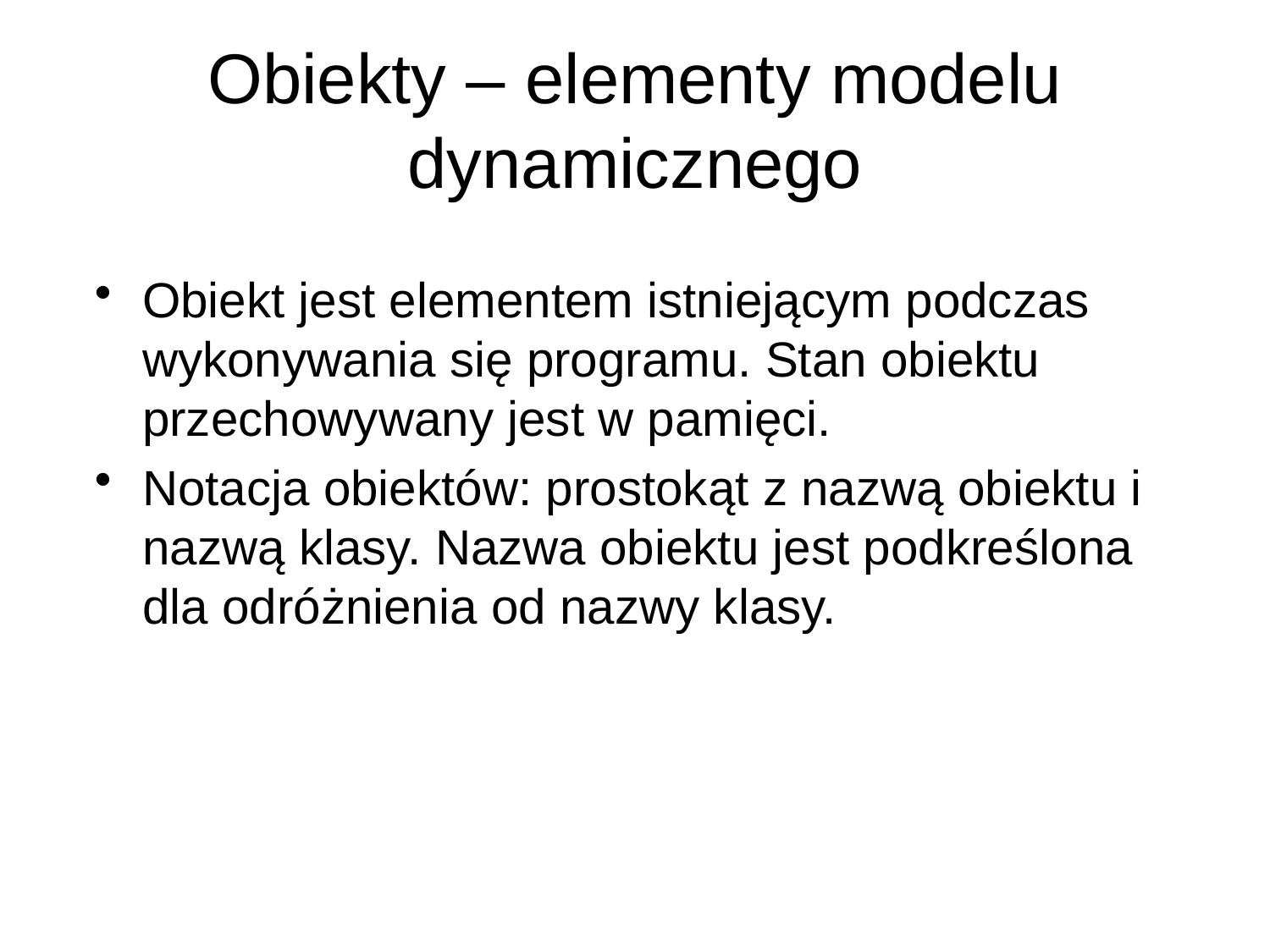

# Obiekty – elementy modelu dynamicznego
Obiekt jest elementem istniejącym podczas wykonywania się programu. Stan obiektu przechowywany jest w pamięci.
Notacja obiektów: prostokąt z nazwą obiektu i nazwą klasy. Nazwa obiektu jest podkreślona dla odróżnienia od nazwy klasy.